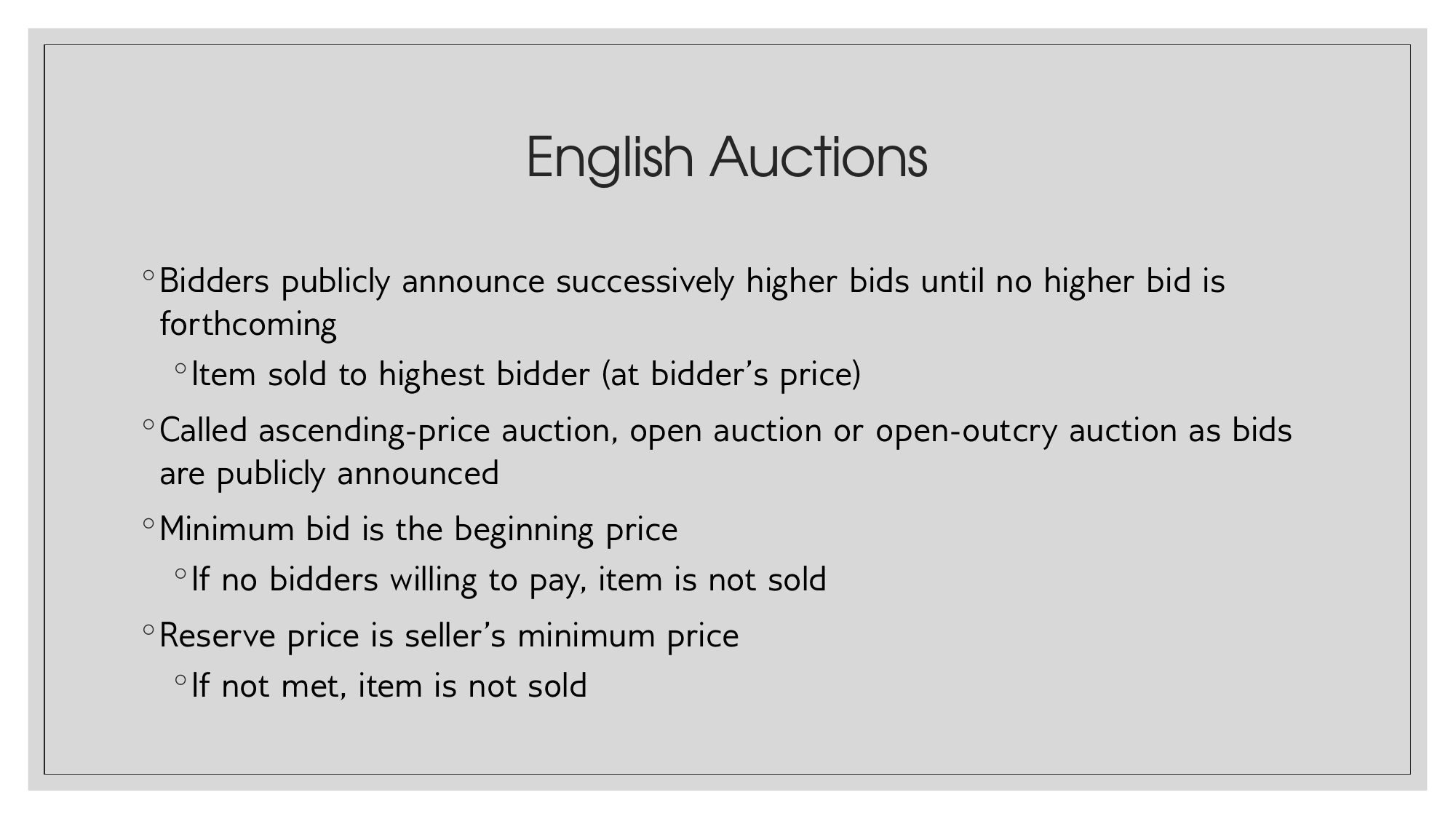

# English Auctions
Bidders publicly announce successively higher bids until no higher bid is forthcoming
Item sold to highest bidder (at bidder’s price)
Called ascending-price auction, open auction or open-outcry auction as bids are publicly announced
Minimum bid is the beginning price
If no bidders willing to pay, item is not sold
Reserve price is seller’s minimum price
If not met, item is not sold